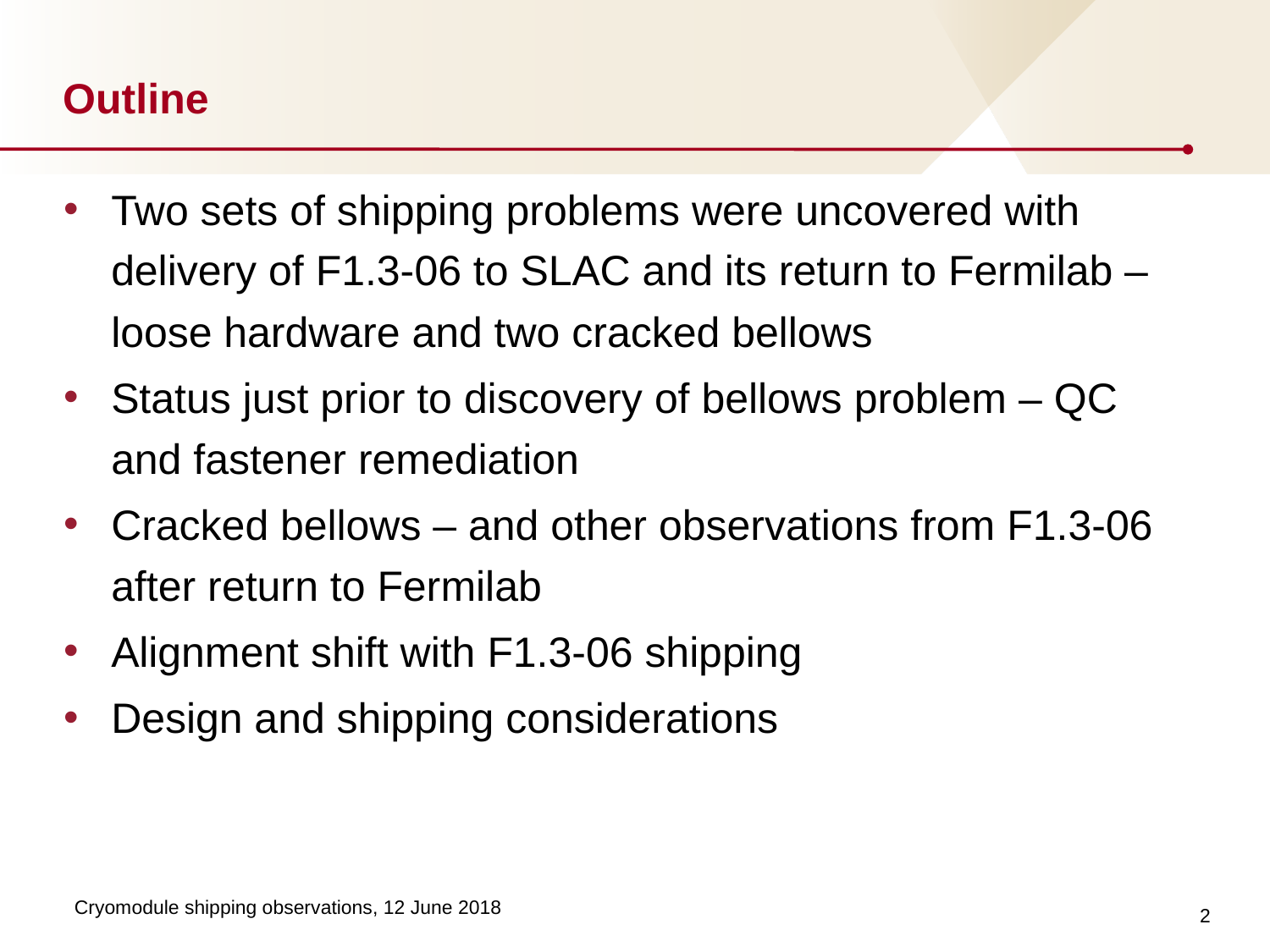

# Outline
Two sets of shipping problems were uncovered with delivery of F1.3-06 to SLAC and its return to Fermilab – loose hardware and two cracked bellows
Status just prior to discovery of bellows problem – QC and fastener remediation
Cracked bellows – and other observations from F1.3-06 after return to Fermilab
Alignment shift with F1.3-06 shipping
Design and shipping considerations
2
Cryomodule shipping observations, 12 June 2018